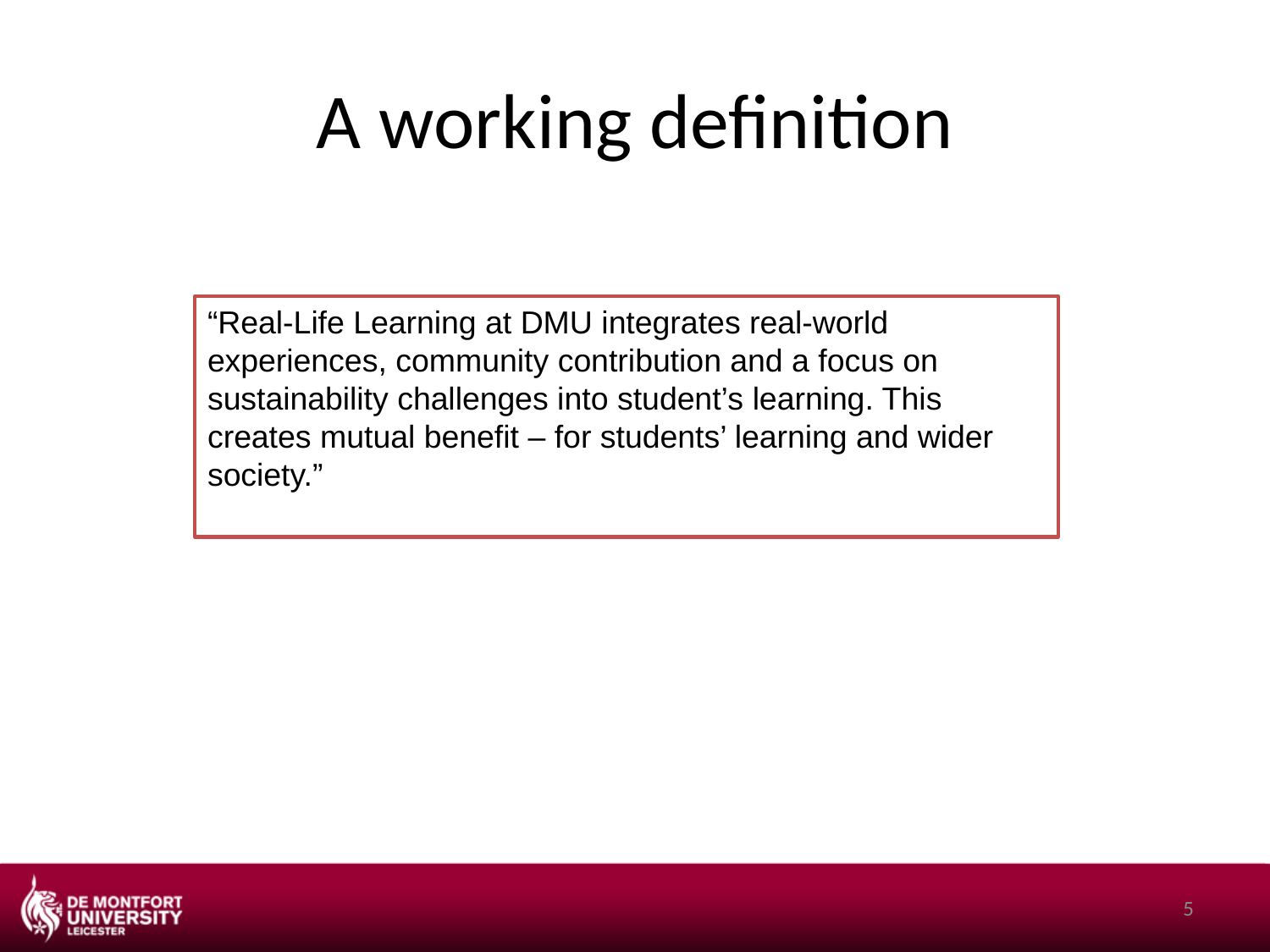

# A working definition
“Real-Life Learning at DMU integrates real-world experiences, community contribution and a focus on sustainability challenges into student’s learning. This creates mutual benefit – for students’ learning and wider society.”

5